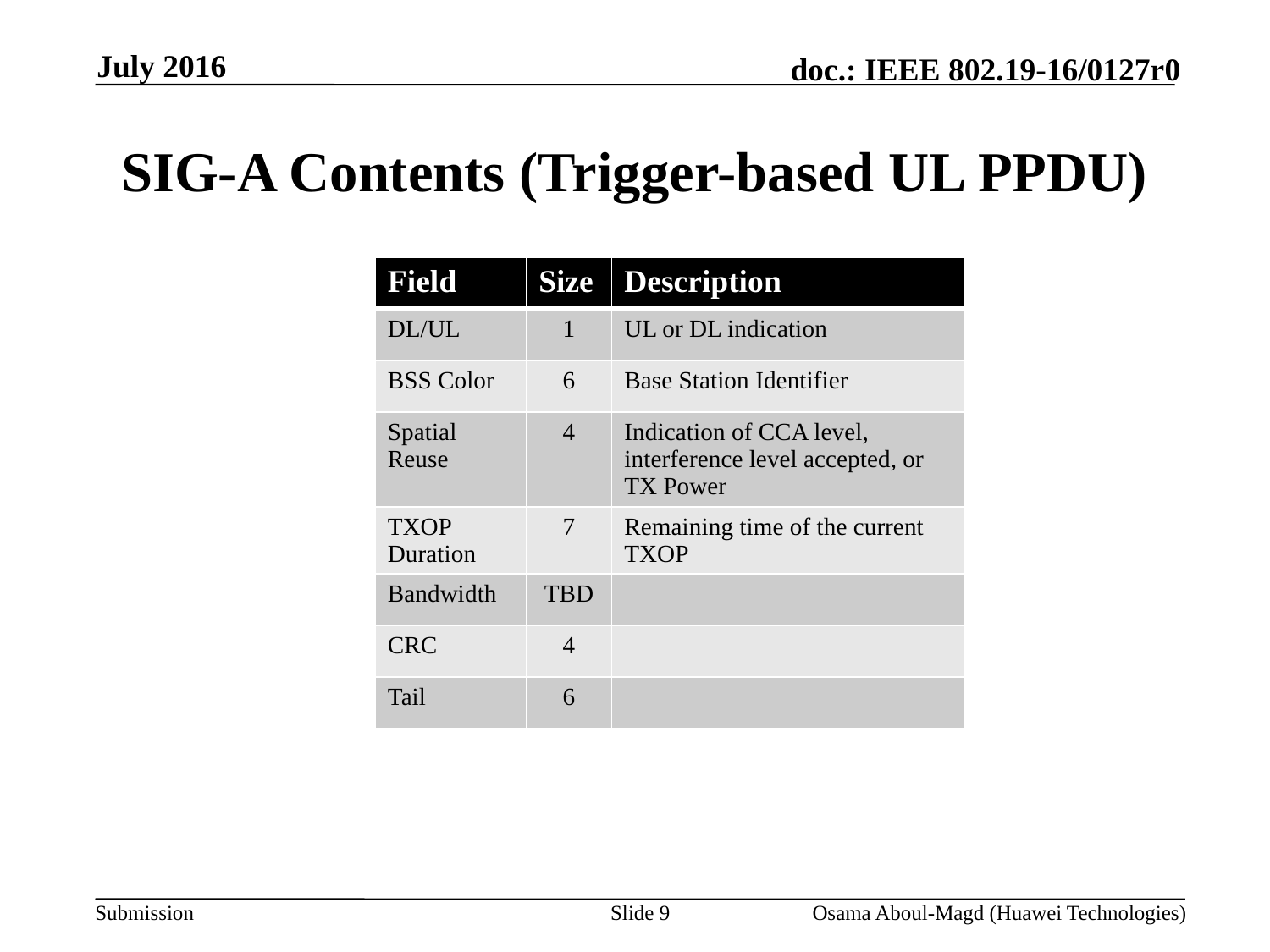

July 2016
# SIG-A Contents (Trigger-based UL PPDU)
| Field | Size | Description |
| --- | --- | --- |
| DL/UL | 1 | UL or DL indication |
| BSS Color | 6 | Base Station Identifier |
| Spatial Reuse | 4 | Indication of CCA level, interference level accepted, or TX Power |
| TXOP Duration | 7 | Remaining time of the current TXOP |
| Bandwidth | TBD |  |
| CRC | 4 |  |
| Tail | 6 |  |
Slide 9
Osama Aboul-Magd (Huawei Technologies)